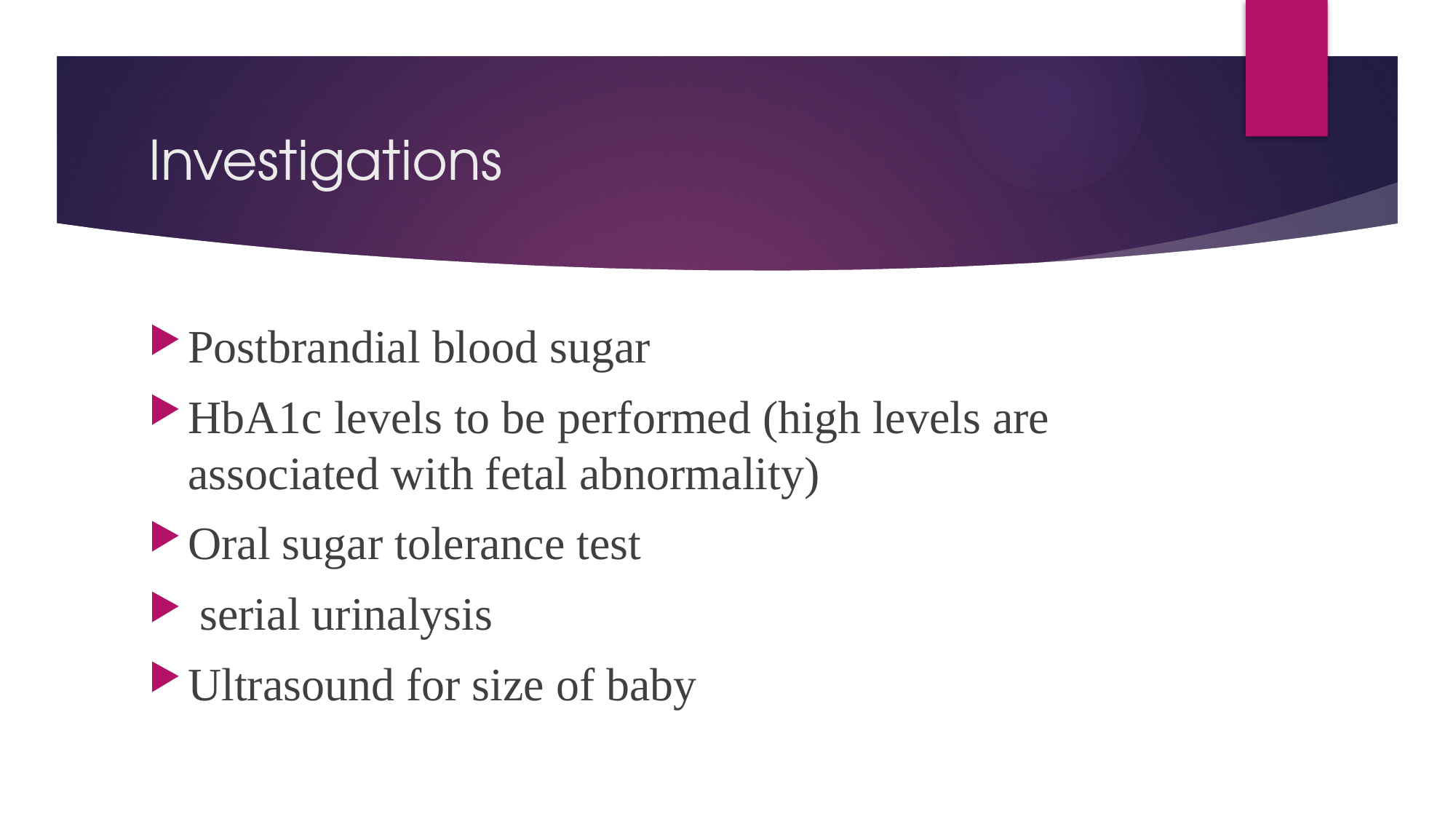

# Investigations
Postbrandial blood sugar
HbA1c levels to be performed (high levels are associated with fetal abnormality)
Oral sugar tolerance test
 serial urinalysis
Ultrasound for size of baby